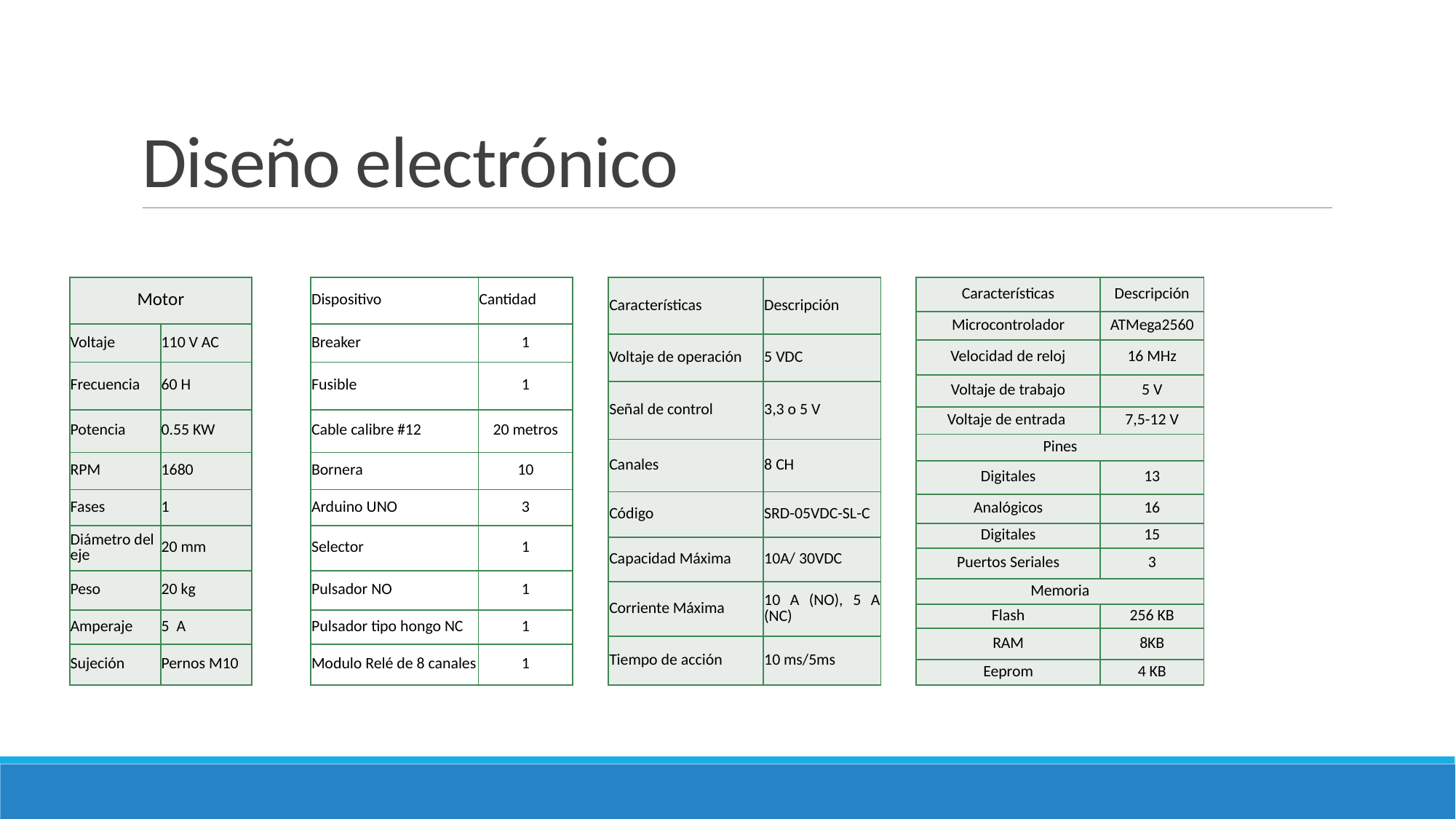

# Diseño electrónico
| Motor |  |
| --- | --- |
| Voltaje | 110 V AC |
| Frecuencia | 60 H |
| Potencia | 0.55 KW |
| RPM | 1680 |
| Fases | 1 |
| Diámetro del eje | 20 mm |
| Peso | 20 kg |
| Amperaje | 5 A |
| Sujeción | Pernos M10 |
| Dispositivo | Cantidad |
| --- | --- |
| Breaker | 1 |
| Fusible | 1 |
| Cable calibre #12 | 20 metros |
| Bornera | 10 |
| Arduino UNO | 3 |
| Selector | 1 |
| Pulsador NO | 1 |
| Pulsador tipo hongo NC | 1 |
| Modulo Relé de 8 canales | 1 |
| Características | Descripción |
| --- | --- |
| Voltaje de operación | 5 VDC |
| Señal de control | 3,3 o 5 V |
| Canales | 8 CH |
| Código | SRD-05VDC-SL-C |
| Capacidad Máxima | 10A/ 30VDC |
| Corriente Máxima | 10 A (NO), 5 A (NC) |
| Tiempo de acción | 10 ms/5ms |
| Características | Descripción |
| --- | --- |
| Microcontrolador | ATMega2560 |
| Velocidad de reloj | 16 MHz |
| Voltaje de trabajo | 5 V |
| Voltaje de entrada | 7,5-12 V |
| Pines |  |
| Digitales | 13 |
| Analógicos | 16 |
| Digitales | 15 |
| Puertos Seriales | 3 |
| Memoria |  |
| Flash | 256 KB |
| RAM | 8KB |
| Eeprom | 4 KB |